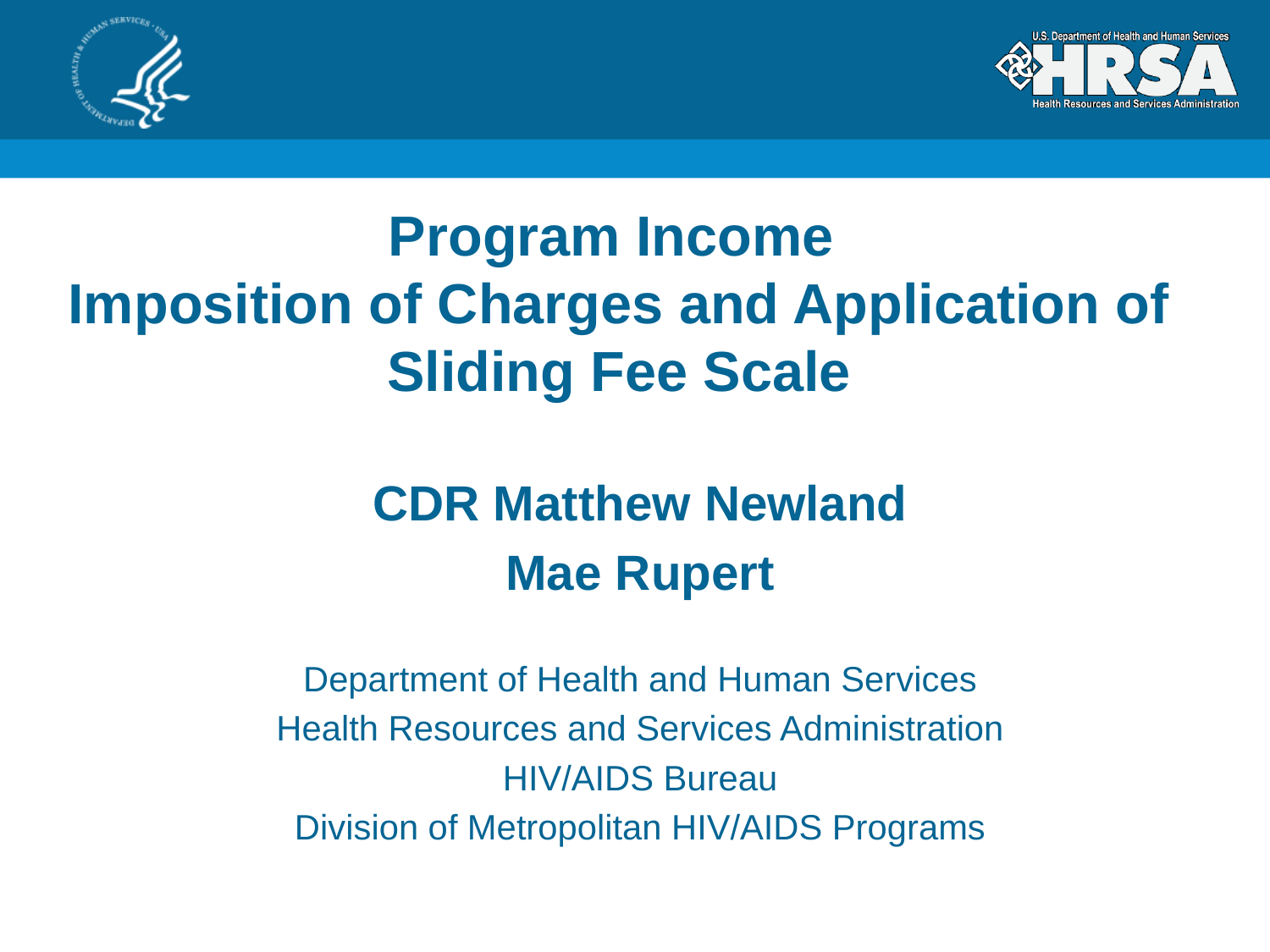

# Program Income Imposition of Charges and Application of Sliding Fee Scale
CDR Matthew Newland
Mae Rupert

Department of Health and Human Services
Health Resources and Services Administration
HIV/AIDS Bureau
Division of Metropolitan HIV/AIDS Programs